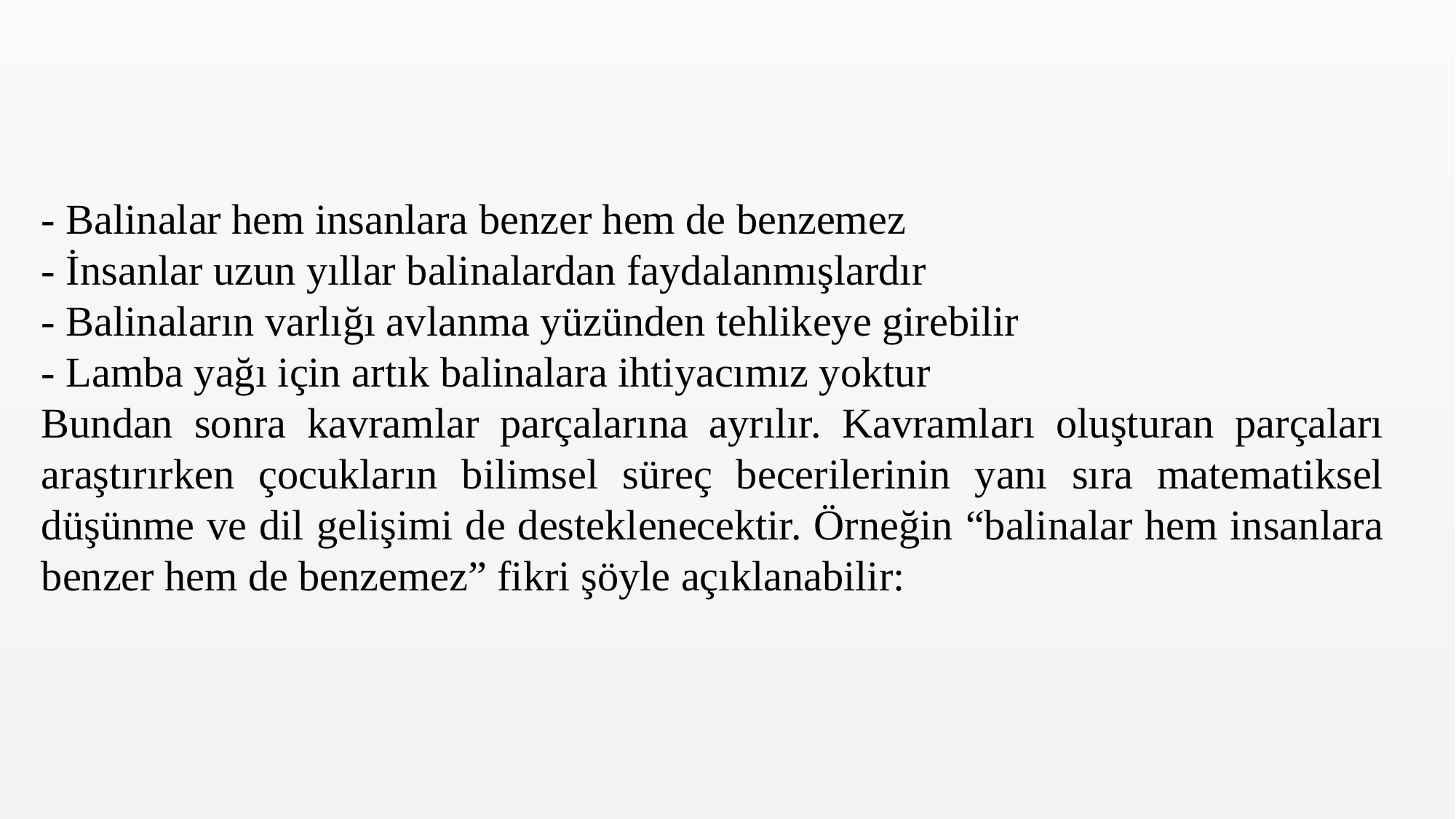

- Balinalar hem insanlara benzer hem de benzemez
- İnsanlar uzun yıllar balinalardan faydalanmışlardır
- Balinaların varlığı avlanma yüzünden tehlikeye girebilir
- Lamba yağı için artık balinalara ihtiyacımız yoktur
Bundan sonra kavramlar parçalarına ayrılır. Kavramları oluşturan parçaları araştırırken çocukların bilimsel süreç becerilerinin yanı sıra matematiksel düşünme ve dil gelişimi de desteklenecektir. Örneğin “balinalar hem insanlara benzer hem de benzemez” fikri şöyle açıklanabilir: